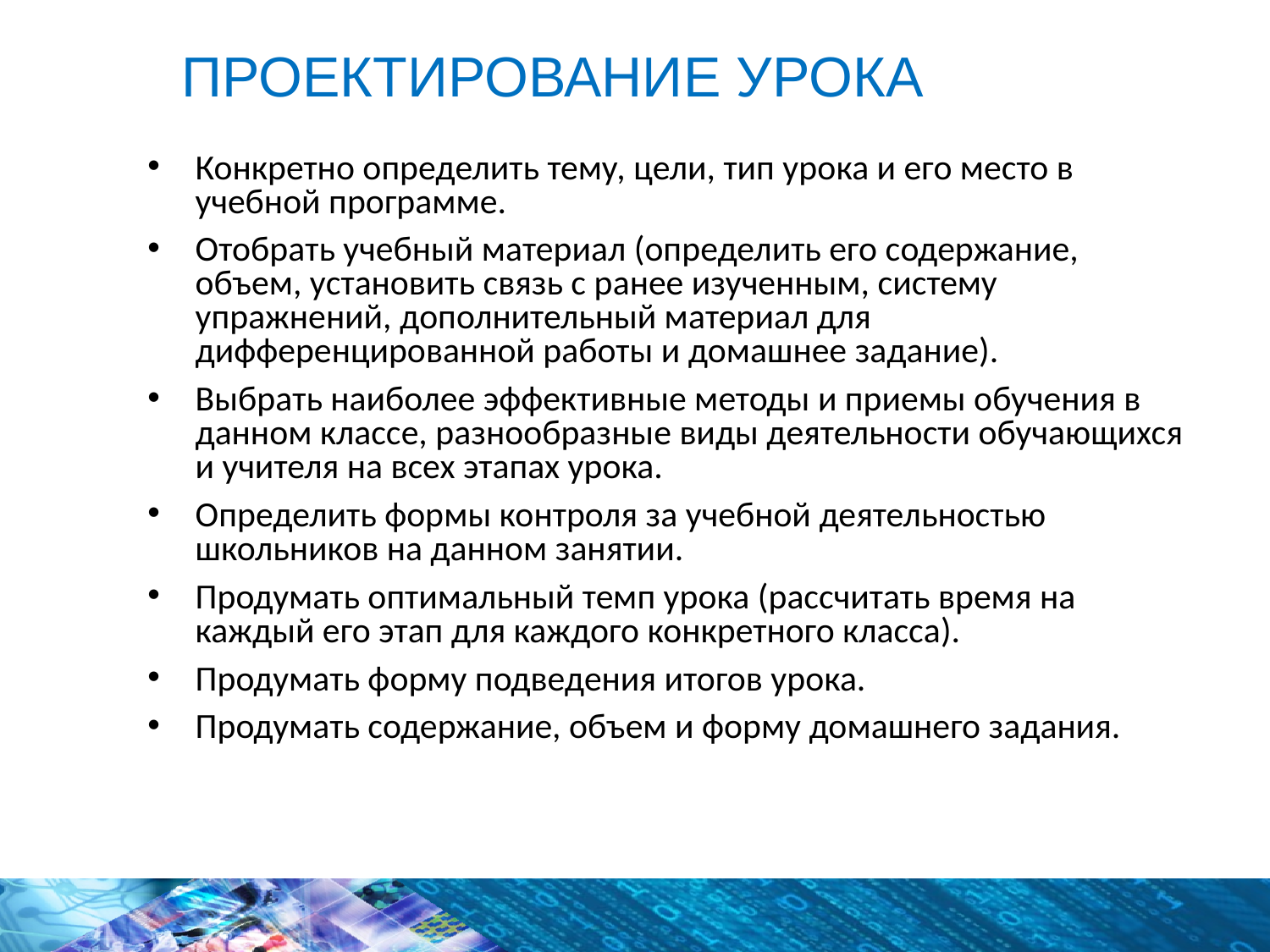

# Проектирование урока
Конкретно определить тему, цели, тип урока и его место в учебной программе.
Отобрать учебный материал (определить его содержание, объем, установить связь с ранее изученным, систему упражнений, дополнительный материал для дифференцированной работы и домашнее задание).
Выбрать наиболее эффективные методы и приемы обучения в данном классе, разнообразные виды деятельности обучающихся и учителя на всех этапах урока.
Определить формы контроля за учебной деятельностью школьников на данном занятии.
Продумать оптимальный темп урока (рассчитать время на каждый его этап для каждого конкретного класса).
Продумать форму подведения итогов урока.
Продумать содержание, объем и форму домашнего задания.